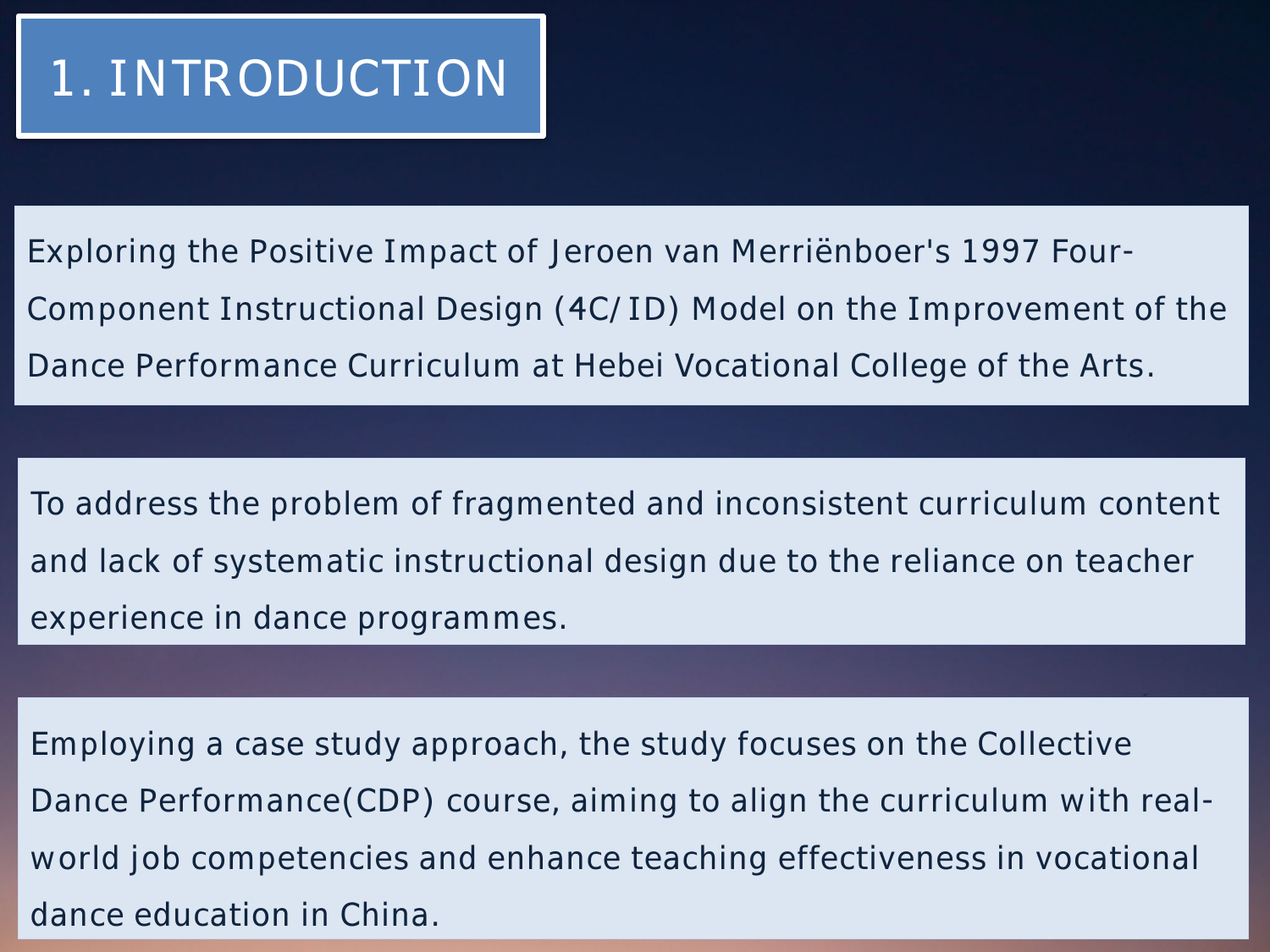

1. INTRODUCTION
Exploring the Positive Impact of Jeroen van Merriënboer's 1997 Four-Component Instructional Design (4C/ID) Model on the Improvement of the Dance Performance Curriculum at Hebei Vocational College of the Arts.

To address the problem of fragmented and inconsistent curriculum content and lack of systematic instructional design due to the reliance on teacher experience in dance programmes.
Employing a case study approach, the study focuses on the Collective Dance Performance(CDP) course, aiming to align the curriculum with real-world job competencies and enhance teaching effectiveness in vocational dance education in China.